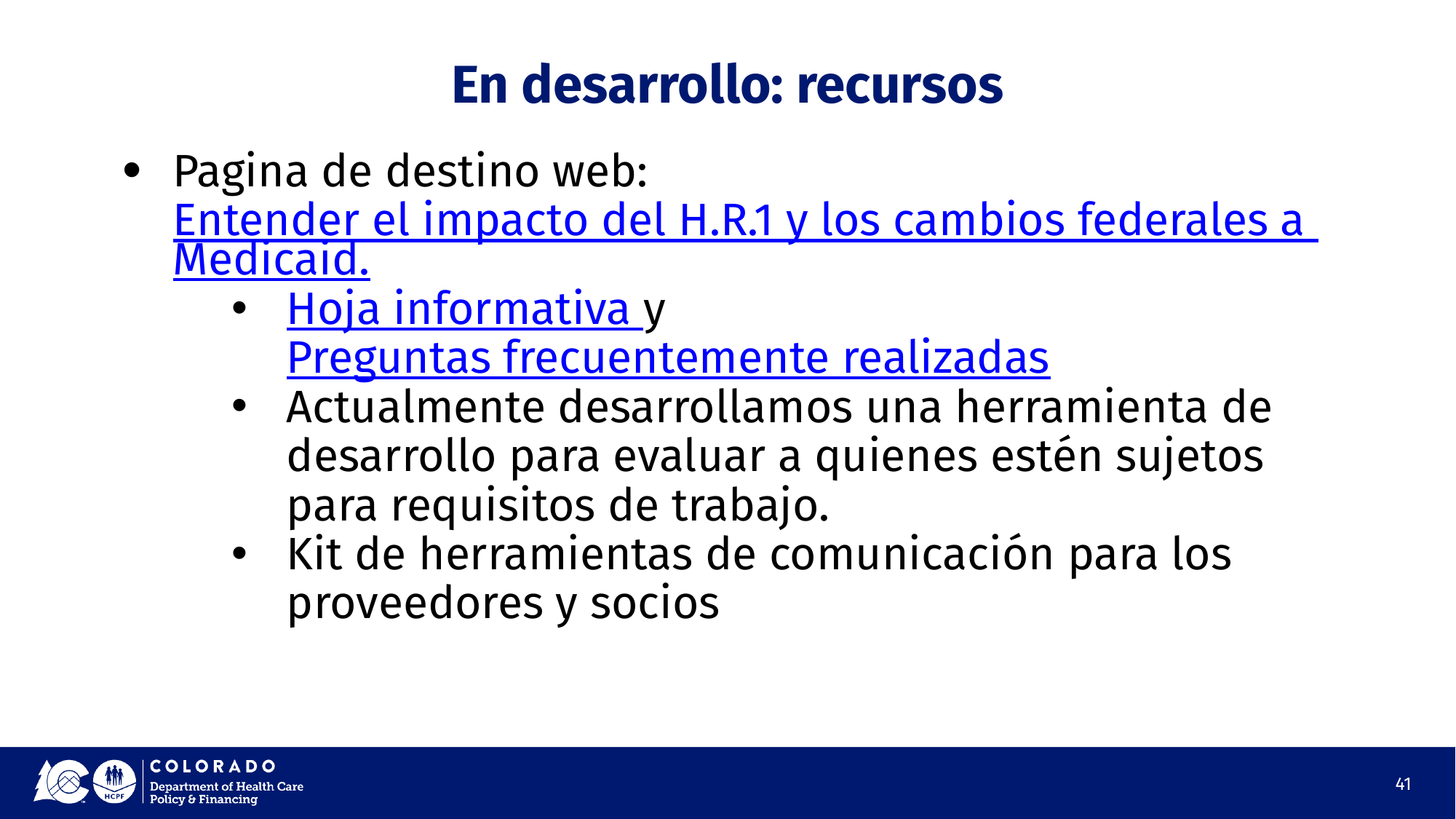

# En desarrollo: recursos
Pagina de destino web: Entender el impacto del H.R.1 y los cambios federales a Medicaid.
Hoja informativa y Preguntas frecuentemente realizadas
Actualmente desarrollamos una herramienta de desarrollo para evaluar a quienes estén sujetos para requisitos de trabajo.
Kit de herramientas de comunicación para los proveedores y socios
41